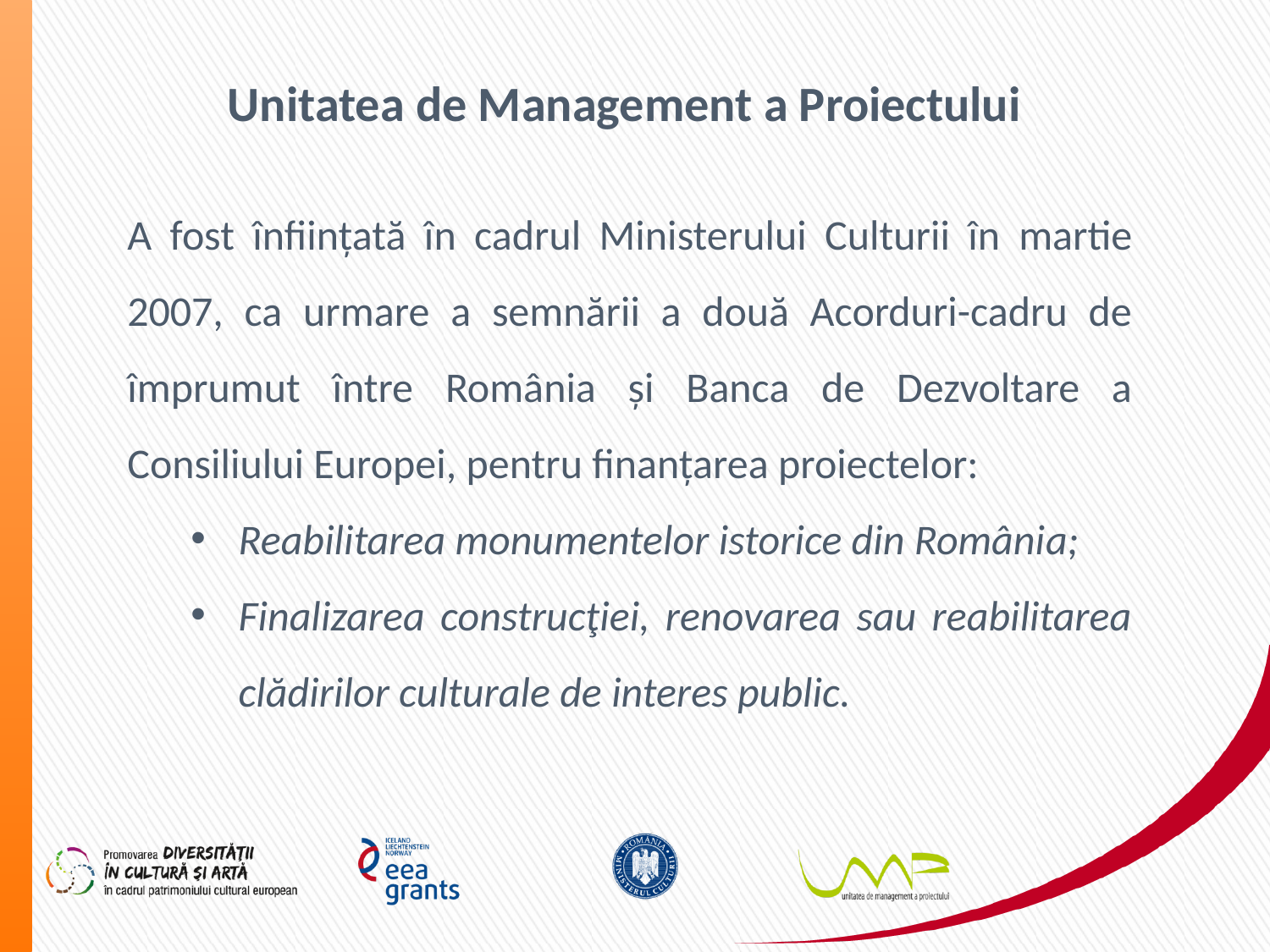

Unitatea de Management a Proiectului

A fost înființată în cadrul Ministerului Culturii în martie 2007, ca urmare a semnării a două Acorduri-cadru de împrumut între România și Banca de Dezvoltare a Consiliului Europei, pentru finanțarea proiectelor:
Reabilitarea monumentelor istorice din România;
Finalizarea construcţiei, renovarea sau reabilitarea clădirilor culturale de interes public.